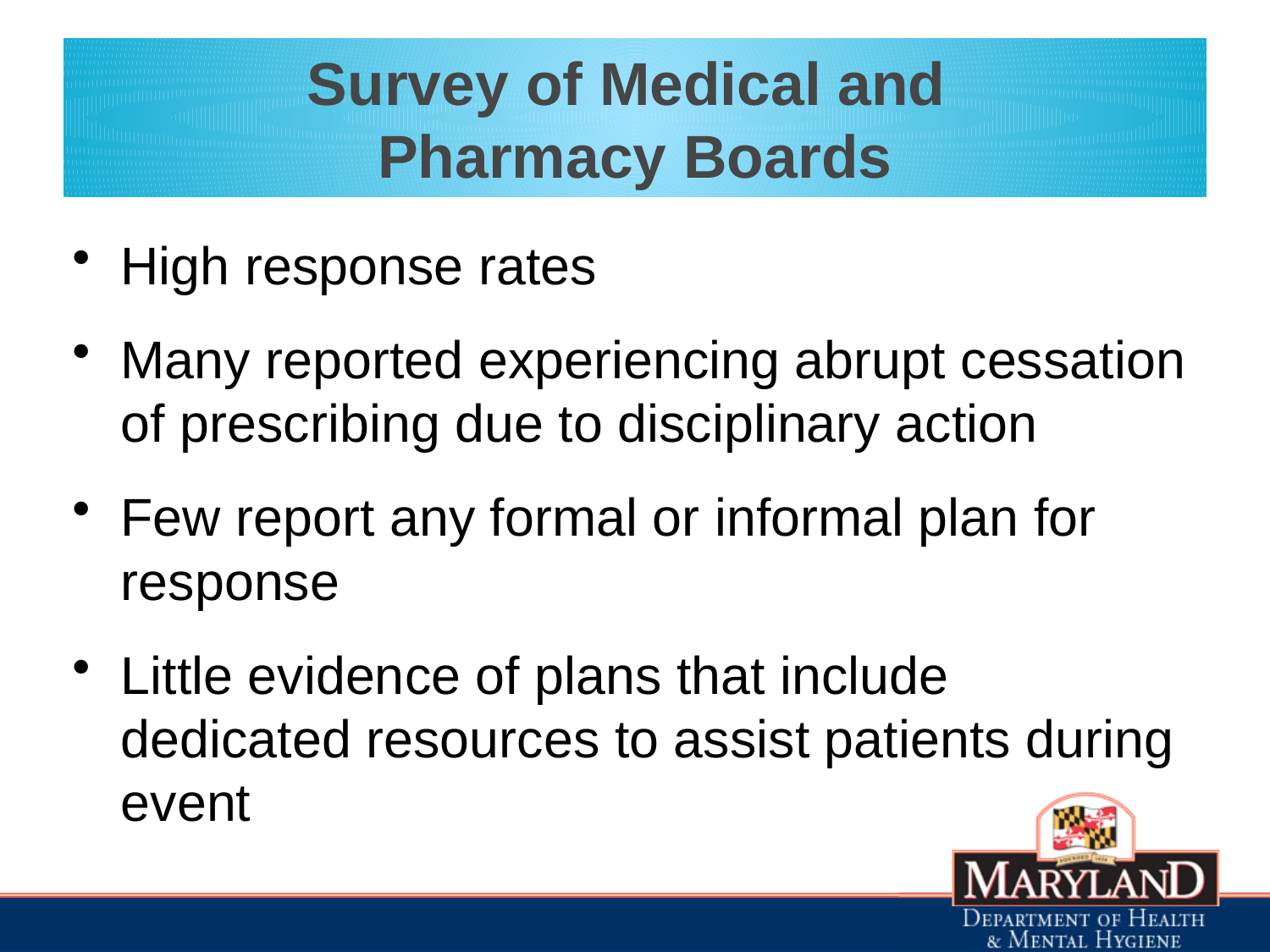

# Survey of Medical and Pharmacy Boards
High response rates
Many reported experiencing abrupt cessation of prescribing due to disciplinary action
Few report any formal or informal plan for response
Little evidence of plans that include dedicated resources to assist patients during event